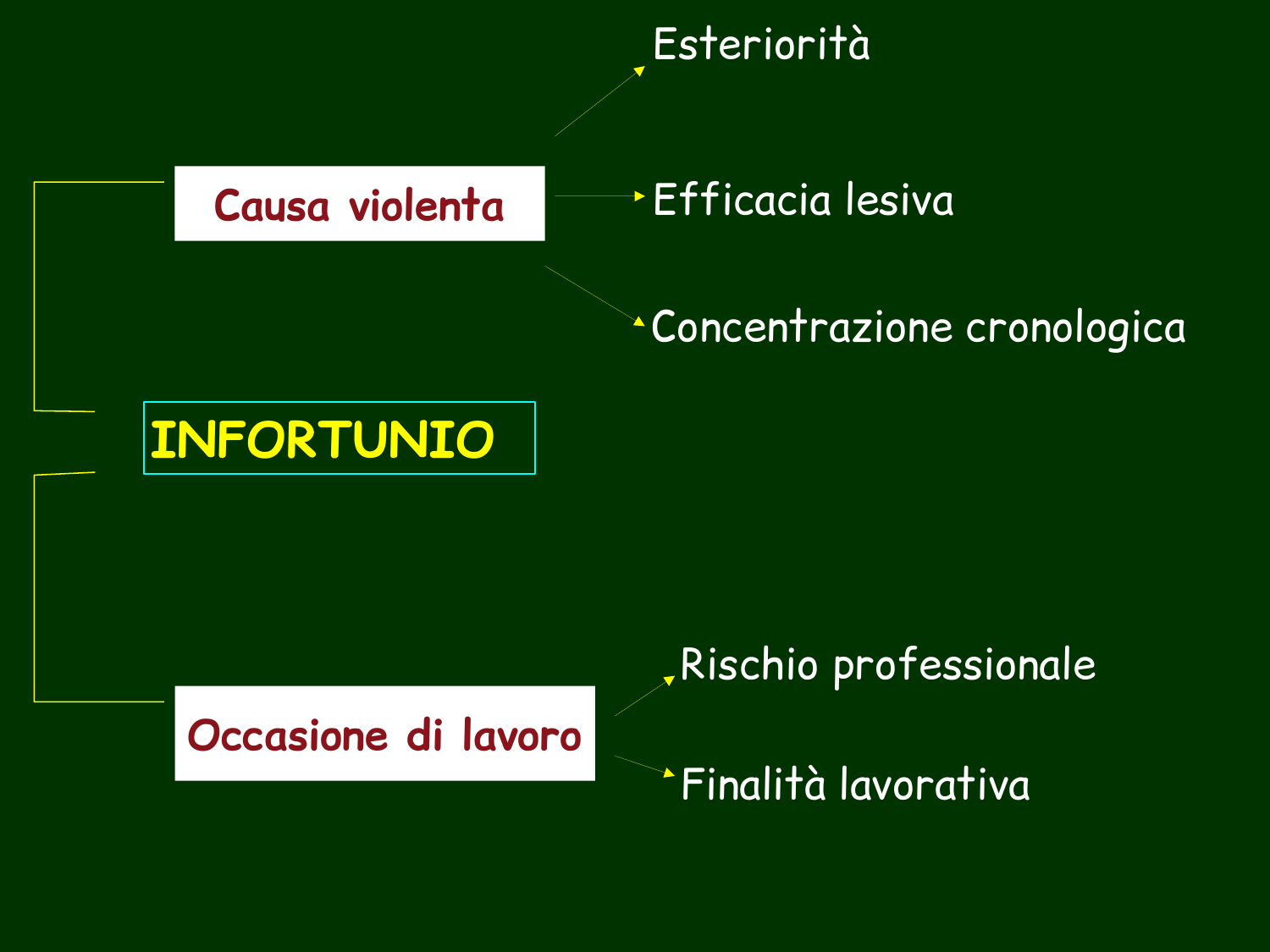

Esteriorità

Causa violenta

Efficacia lesiva

Concentrazione cronologica
INFORTUNIO

Occasione di lavoro
Rischio professionale

Finalità lavorativa